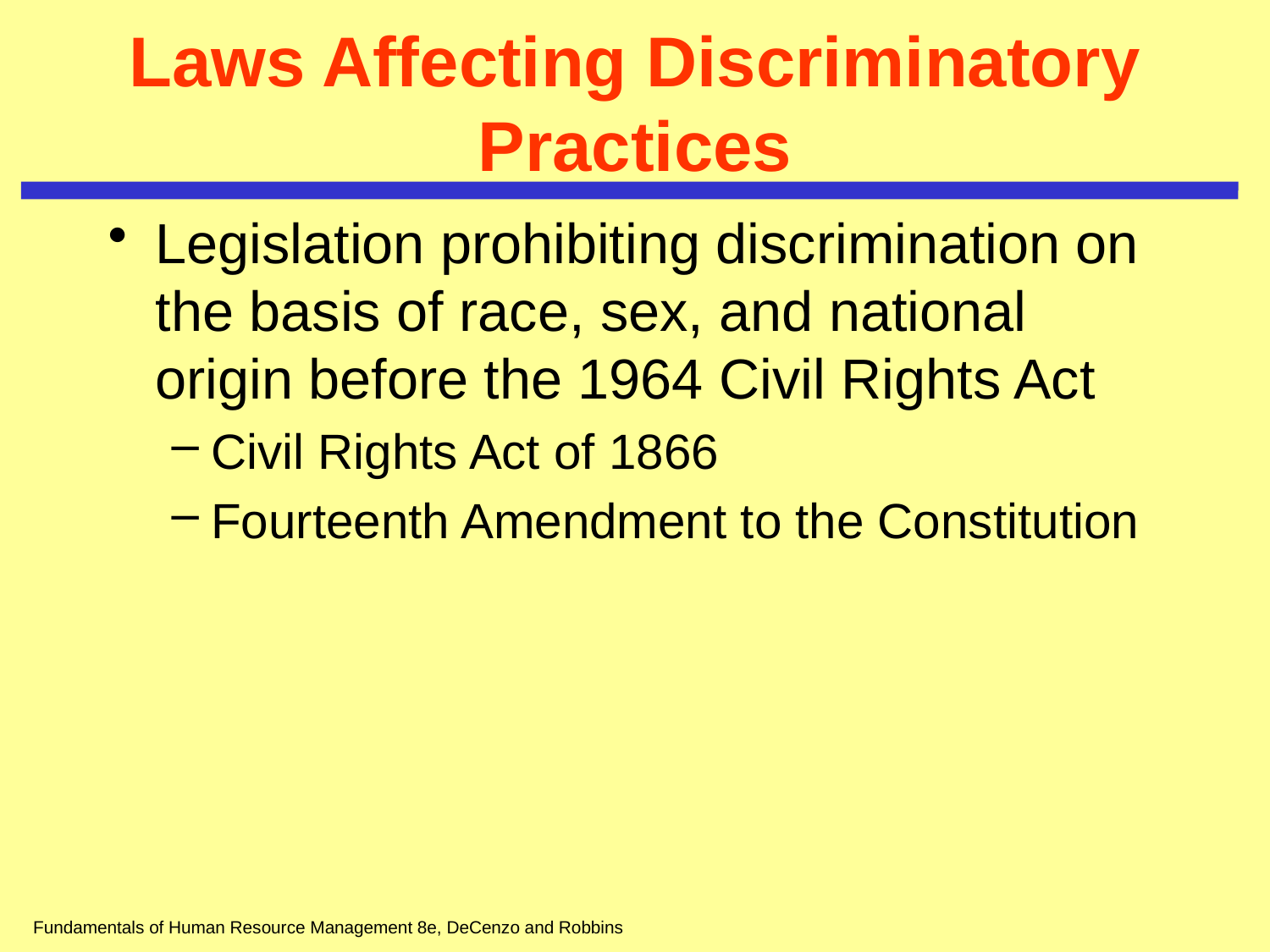

# Laws Affecting Discriminatory Practices
Legislation prohibiting discrimination on the basis of race, sex, and national origin before the 1964 Civil Rights Act
Civil Rights Act of 1866
Fourteenth Amendment to the Constitution
Fundamentals of Human Resource Management 8e, DeCenzo and Robbins